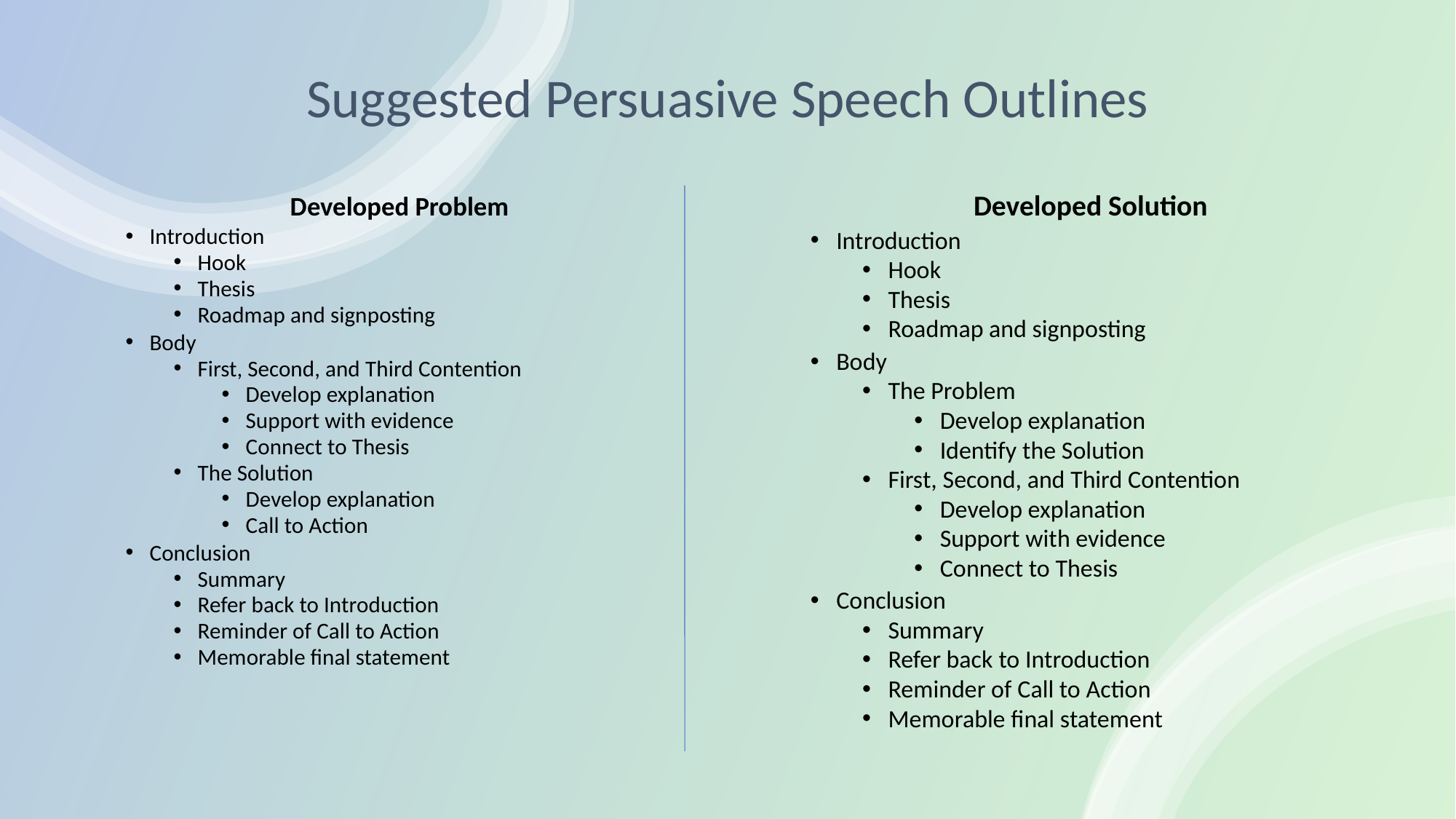

# Suggested Persuasive Speech Outlines
Developed Solution
Introduction
Hook
Thesis
Roadmap and signposting
Body
The Problem
Develop explanation
Identify the Solution
First, Second, and Third Contention
Develop explanation
Support with evidence
Connect to Thesis
Conclusion
Summary
Refer back to Introduction
Reminder of Call to Action
Memorable final statement

Developed Problem
Introduction
Hook
Thesis
Roadmap and signposting
Body
First, Second, and Third Contention
Develop explanation
Support with evidence
Connect to Thesis
The Solution
Develop explanation
Call to Action
Conclusion
Summary
Refer back to Introduction
Reminder of Call to Action
Memorable final statement